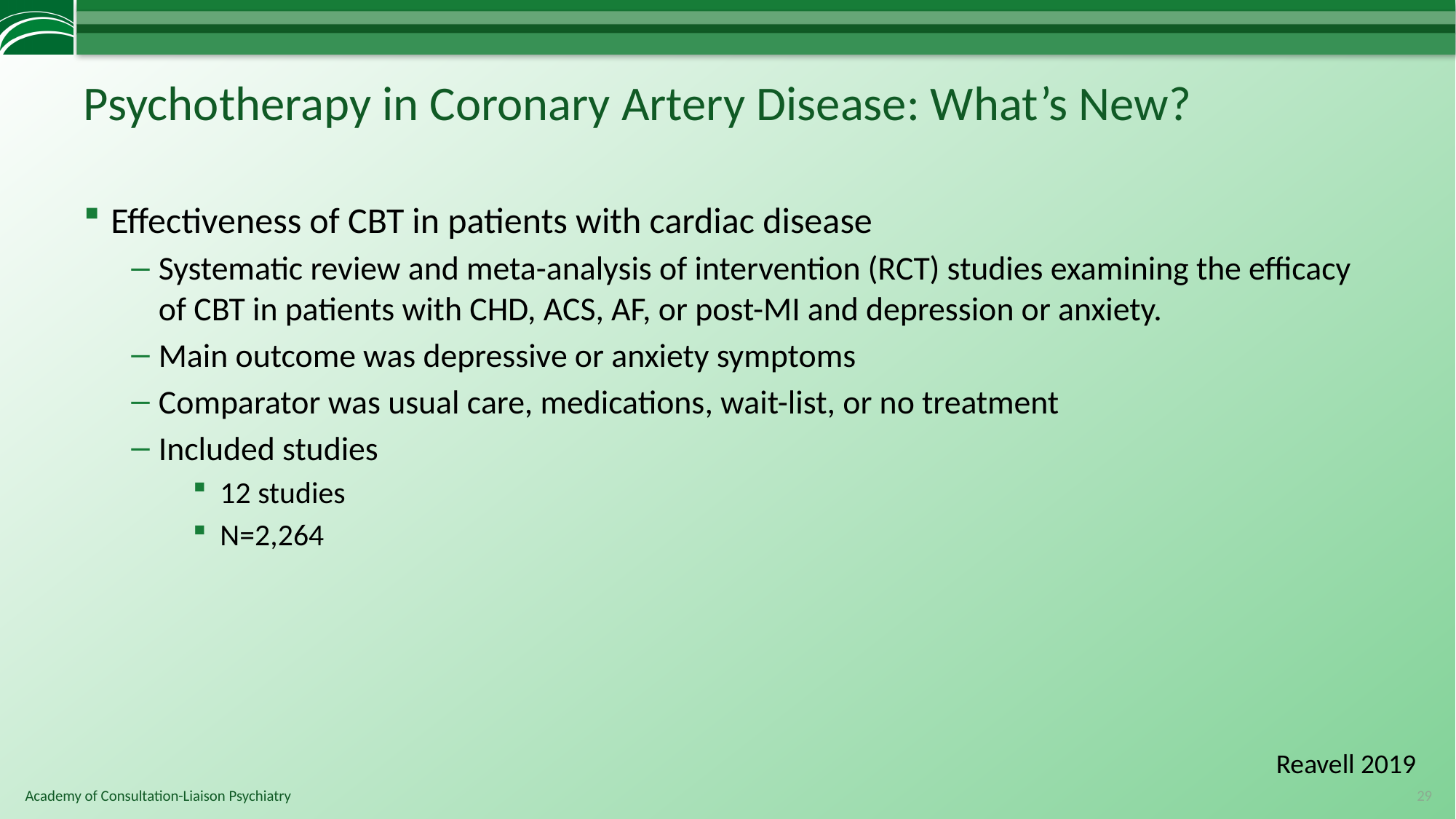

# Psychotherapy in Coronary Artery Disease: What’s New?
Effectiveness of CBT in patients with cardiac disease
Systematic review and meta-analysis of intervention (RCT) studies examining the efficacy of CBT in patients with CHD, ACS, AF, or post-MI and depression or anxiety.
Main outcome was depressive or anxiety symptoms
Comparator was usual care, medications, wait-list, or no treatment
Included studies
12 studies
N=2,264
Reavell 2019
29